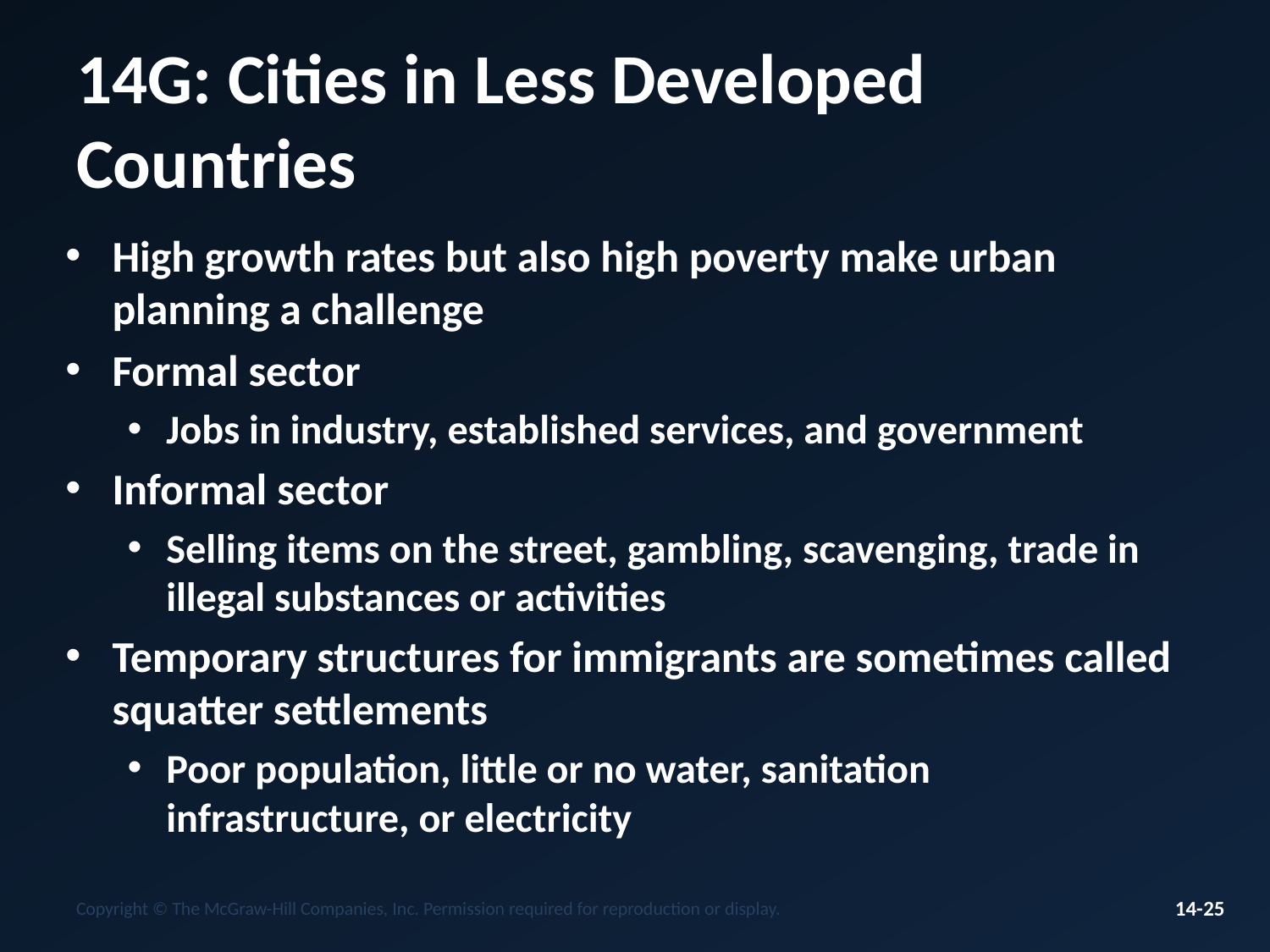

# 14G: Cities in Less Developed Countries
High growth rates but also high poverty make urban planning a challenge
Formal sector
Jobs in industry, established services, and government
Informal sector
Selling items on the street, gambling, scavenging, trade in illegal substances or activities
Temporary structures for immigrants are sometimes called squatter settlements
Poor population, little or no water, sanitation infrastructure, or electricity

Copyright © The McGraw-Hill Companies, Inc. Permission required for reproduction or display.
14-25